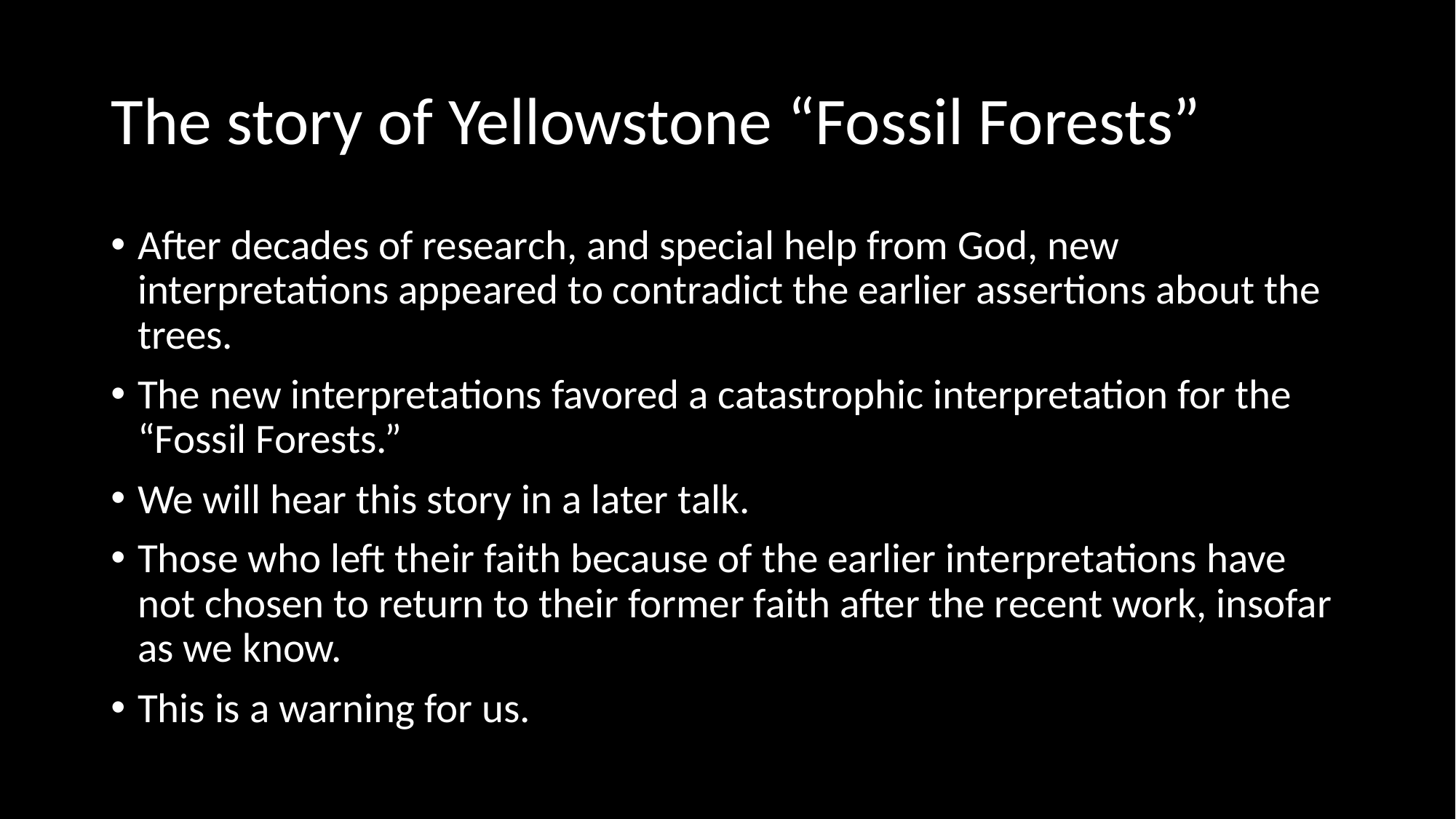

# The story of Yellowstone “Fossil Forests”
After decades of research, and special help from God, new interpretations appeared to contradict the earlier assertions about the trees.
The new interpretations favored a catastrophic interpretation for the “Fossil Forests.”
We will hear this story in a later talk.
Those who left their faith because of the earlier interpretations have not chosen to return to their former faith after the recent work, insofar as we know.
This is a warning for us.